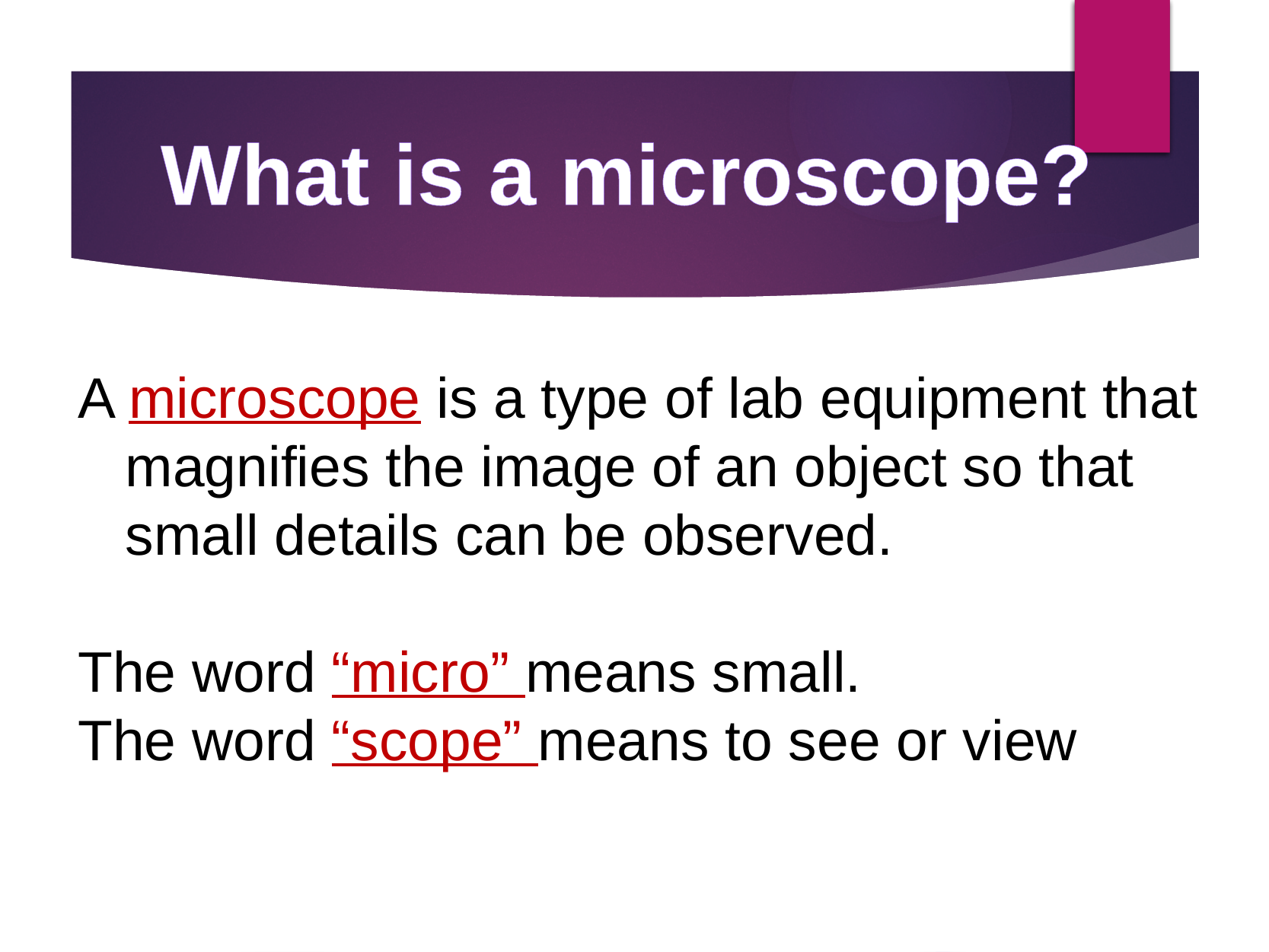

What is a microscope?
A microscope is a type of lab equipment that magnifies the image of an object so that small details can be observed.

The word “micro” means small.
The word “scope” means to see or view